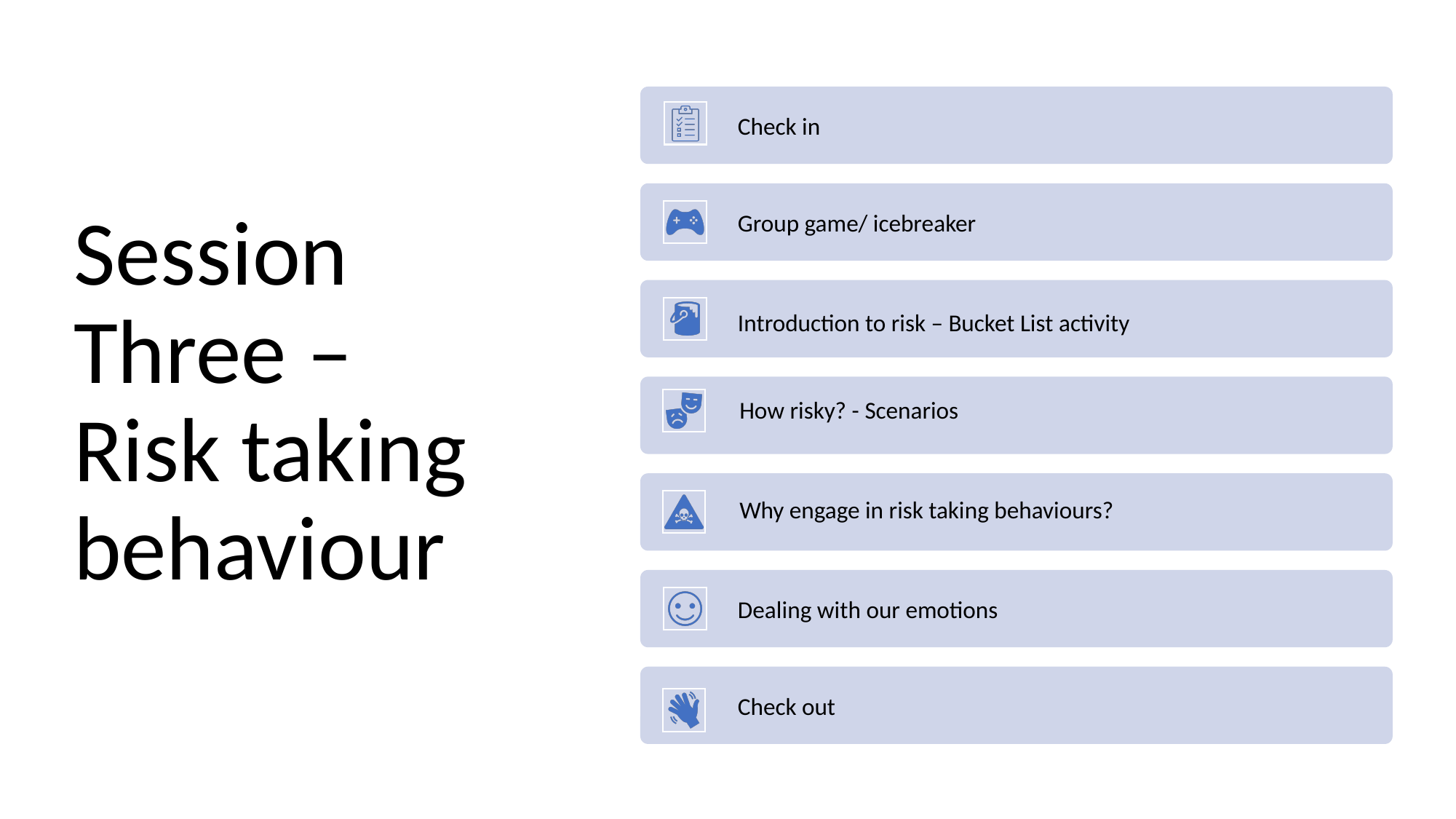

# Session Three – Risk taking behaviour
Check in
Group game/ icebreaker

Introduction to risk – Bucket List activity

Dealing with our emotions
Check out
How risky? - Scenarios
Why engage in risk taking behaviours?